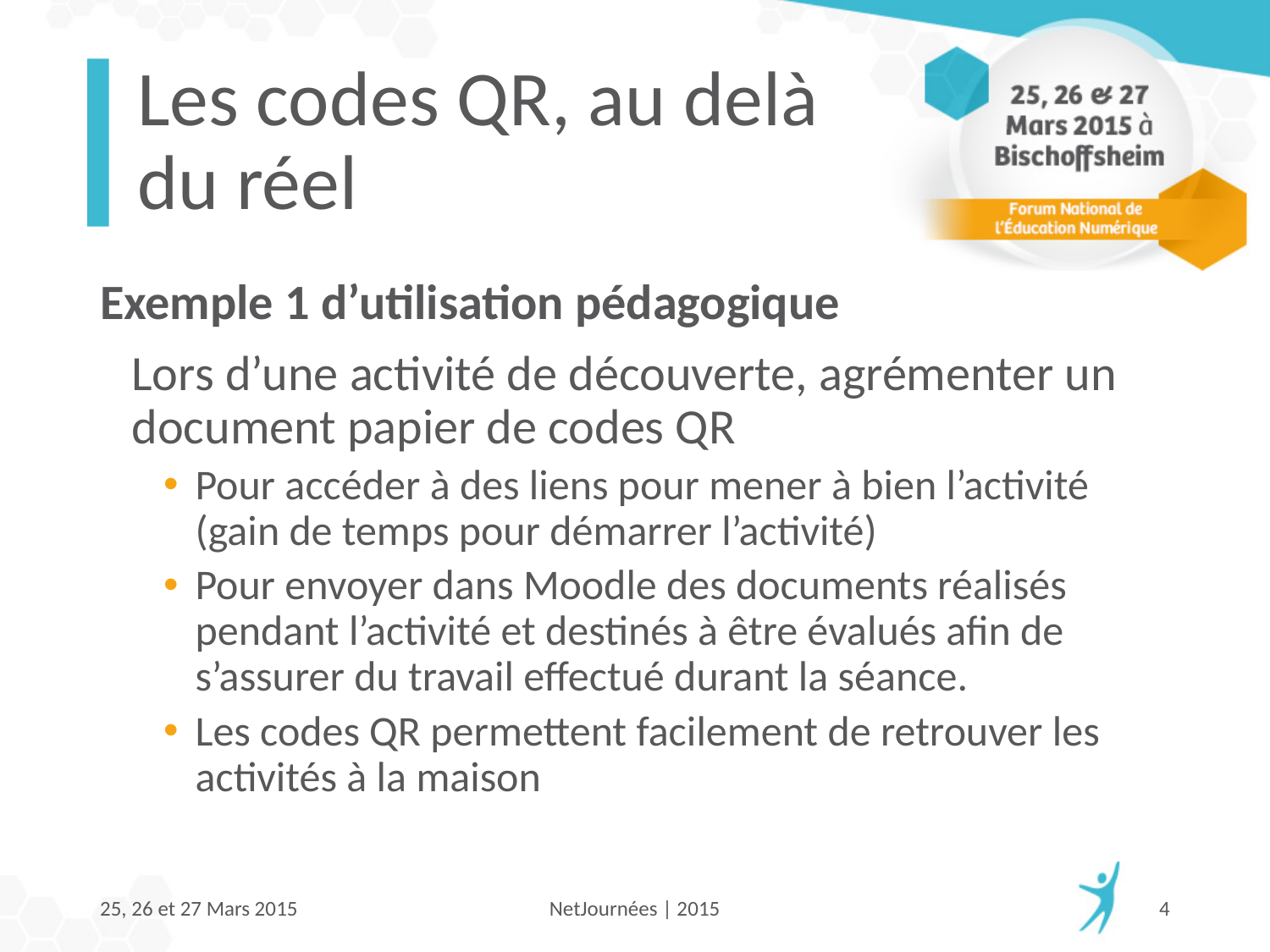

# Les codes QR, au delà du réel
Exemple 1 d’utilisation pédagogique
	Lors d’une activité de découverte, agrémenter un document papier de codes QR
Pour accéder à des liens pour mener à bien l’activité (gain de temps pour démarrer l’activité)
Pour envoyer dans Moodle des documents réalisés pendant l’activité et destinés à être évalués afin de s’assurer du travail effectué durant la séance.
Les codes QR permettent facilement de retrouver les activités à la maison

25, 26 et 27 Mars 2015
NetJournées | 2015
4